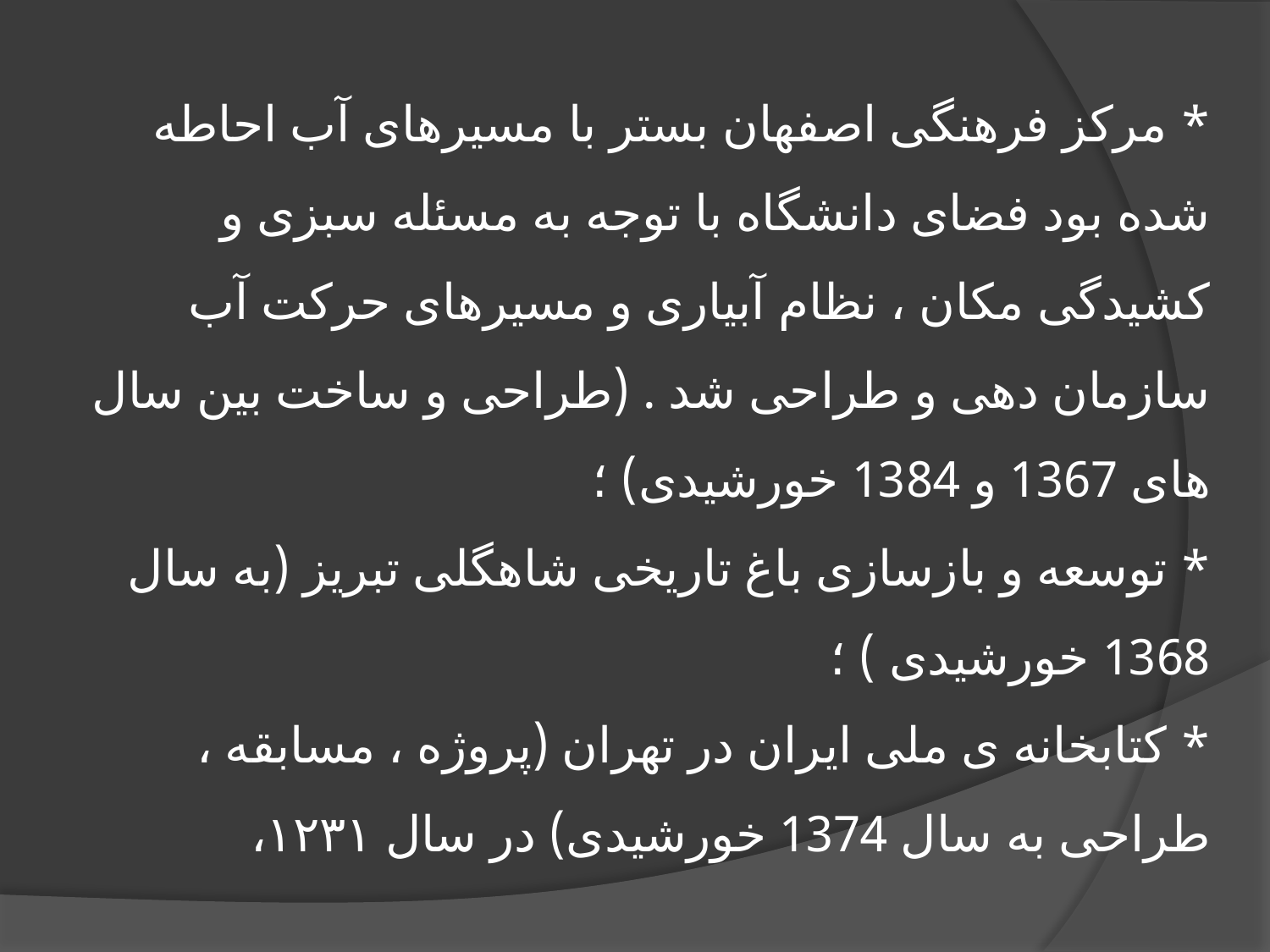

# * مرکز فرهنگی اصفهان بستر با مسیرهای آب احاطه شده بود فضای دانشگاه با توجه به مسئله سبزی و کشیدگی مکان ، نظام آبیاری و مسیرهای حرکت آب سازمان دهی و طراحی شد . (طراحی و ساخت بین سال های 1367 و 1384 خورشیدی) ؛ * توسعه و بازسازی باغ تاریخی شاهگلی تبریز (به سال 1368 خورشیدی ) ؛ * کتابخانه ی ملی ایران در تهران (پروژه ، مسابقه ، طراحی به سال 1374 خورشیدی) در سال ۱۲۳۱،